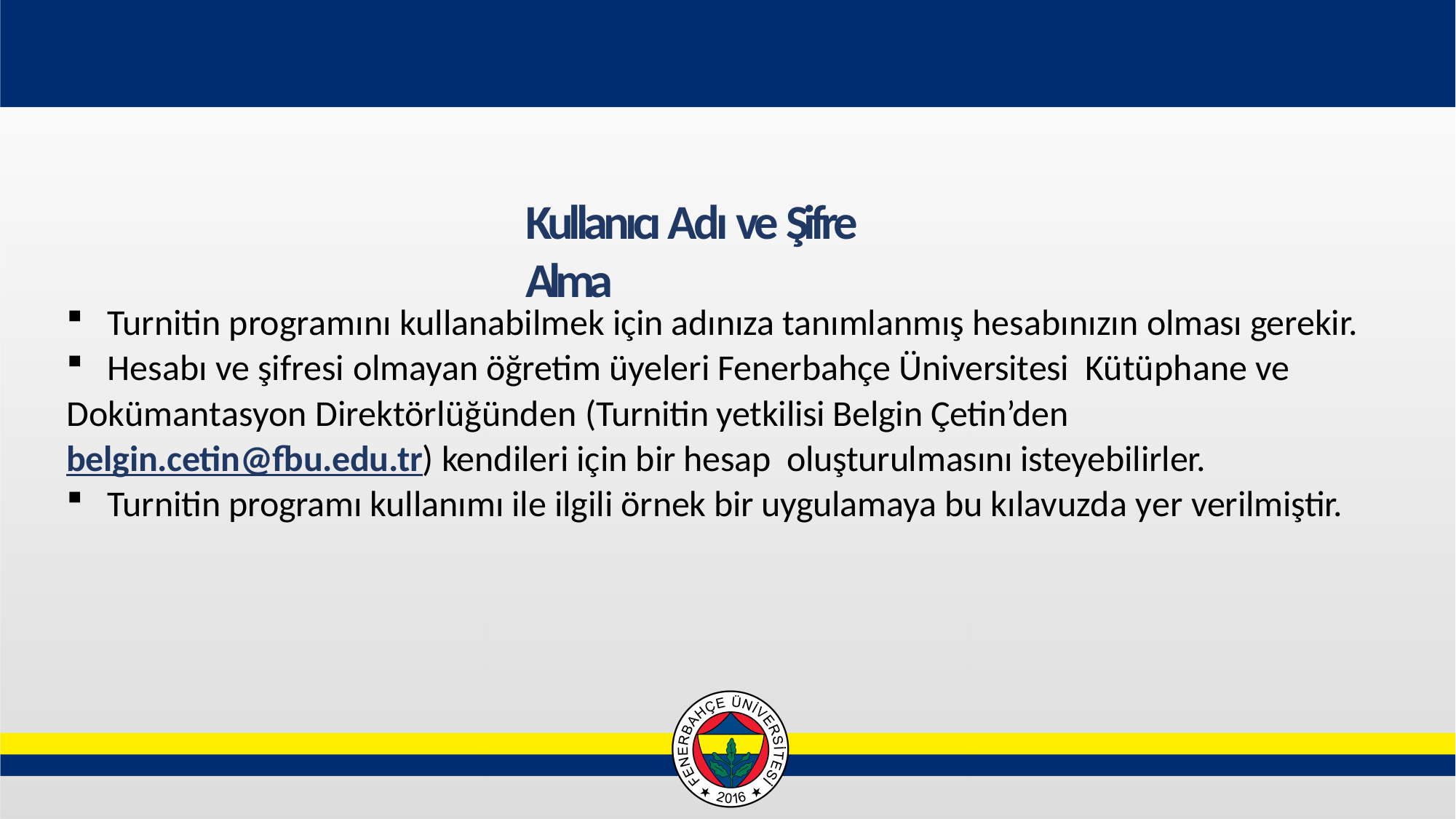

Kullanıcı Adı ve Şifre Alma
Turnitin programını kullanabilmek için adınıza tanımlanmış hesabınızın olması gerekir.
Hesabı ve şifresi olmayan öğretim üyeleri Fenerbahçe Üniversitesi  Kütüphane ve
Dokümantasyon Direktörlüğünden (Turnitin yetkilisi Belgin Çetin’den
belgin.cetin@fbu.edu.tr) kendileri için bir hesap  oluşturulmasını isteyebilirler.
Turnitin programı kullanımı ile ilgili örnek bir uygulamaya bu kılavuzda yer verilmiştir.